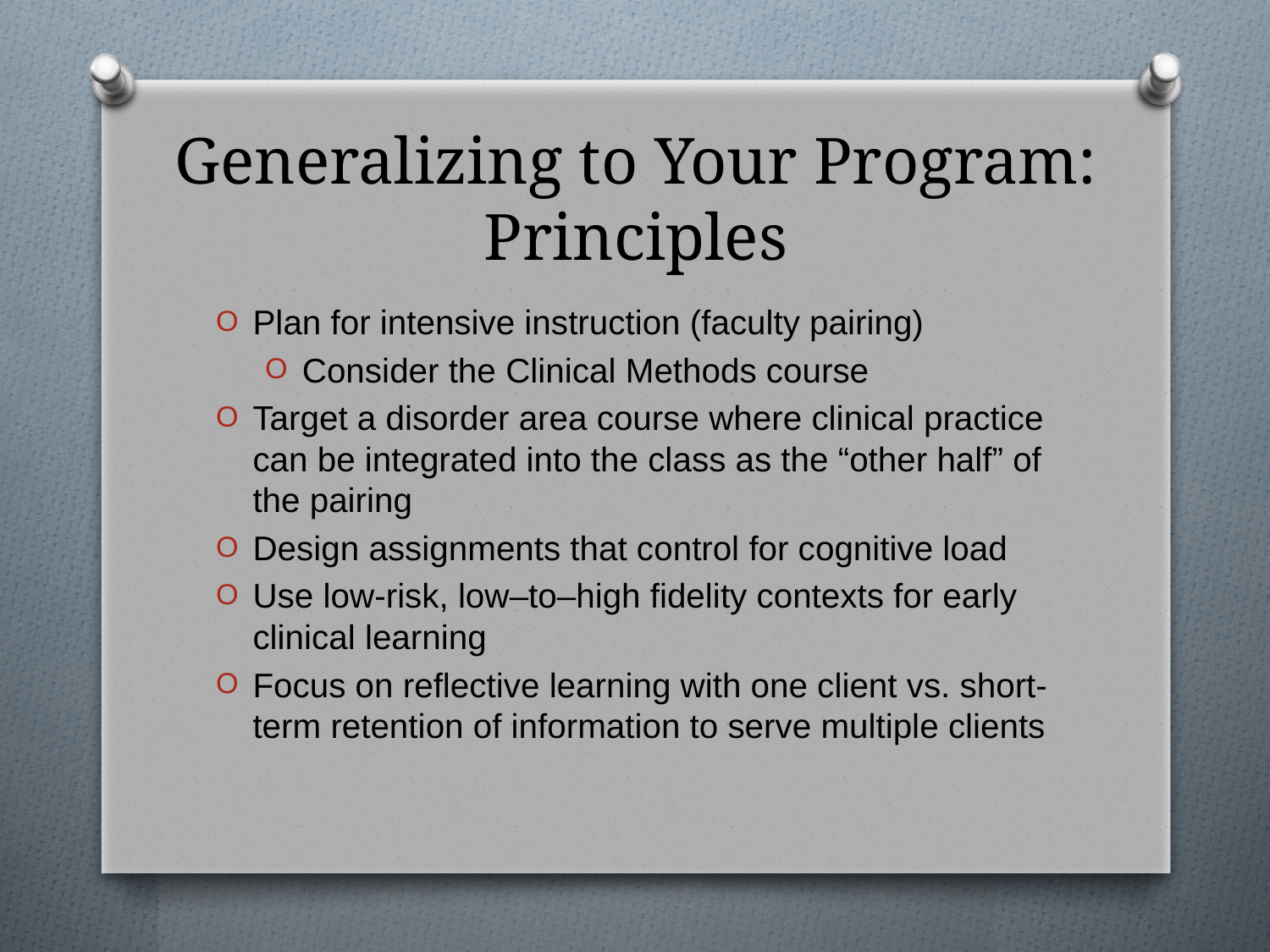

# Generalizing to Your Program: Principles
Plan for intensive instruction (faculty pairing)
Consider the Clinical Methods course
Target a disorder area course where clinical practice can be integrated into the class as the “other half” of the pairing
Design assignments that control for cognitive load
Use low-risk, low–to–high fidelity contexts for early clinical learning
Focus on reflective learning with one client vs. short-term retention of information to serve multiple clients